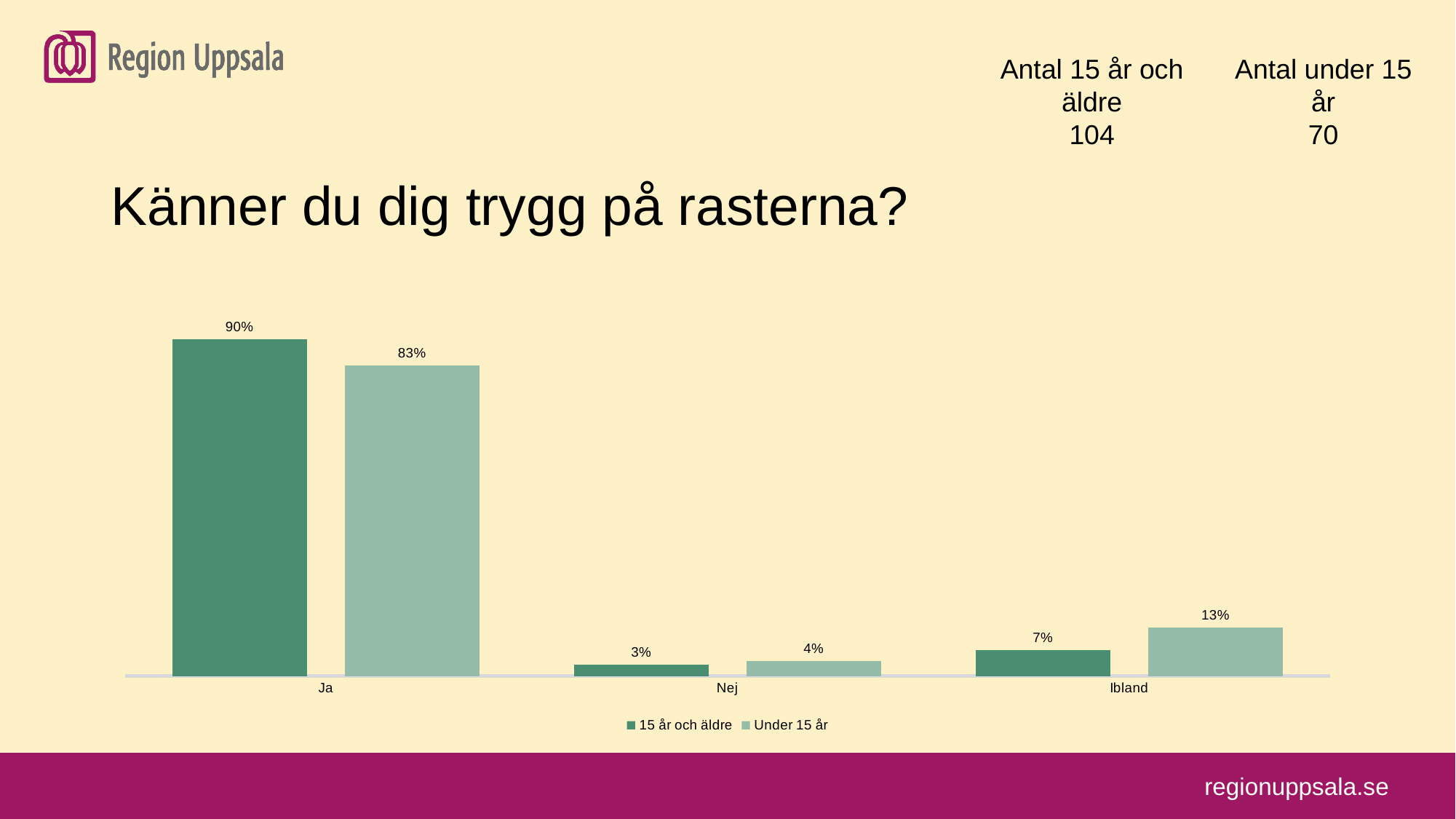

#
Antal 15 år och äldre
104
Antal under 15 år
70
Känner du dig trygg på rasterna?

### Chart

| Category | 15 år och äldre | Under 15 år |
|---|---|---|
| Ja | 0.9 | 0.83 |
| Nej | 0.03 | 0.04 |
| Ibland | 0.07 | 0.13 |